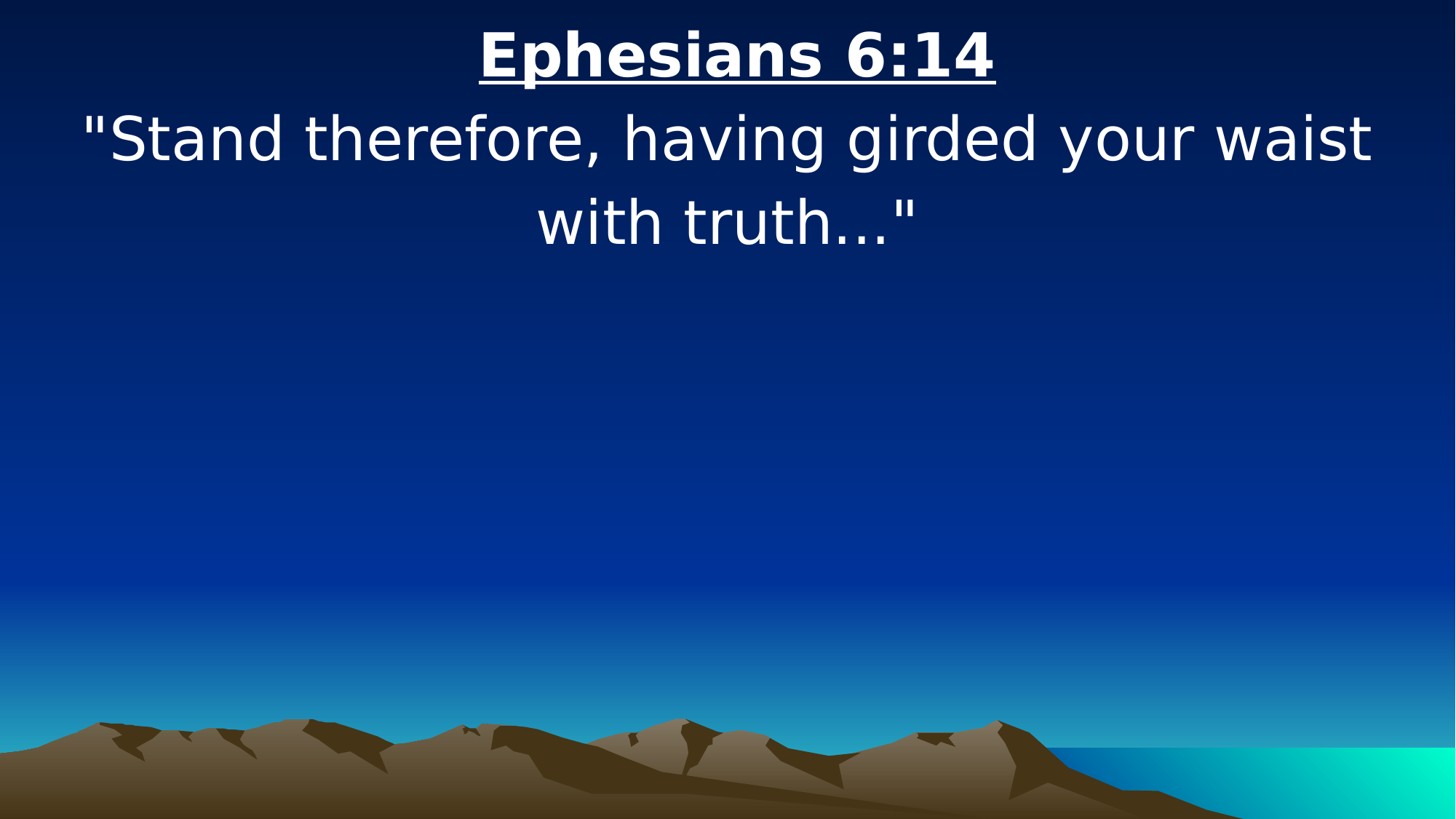

Ephesians 6:14
"Stand therefore, having girded your waist with truth..."